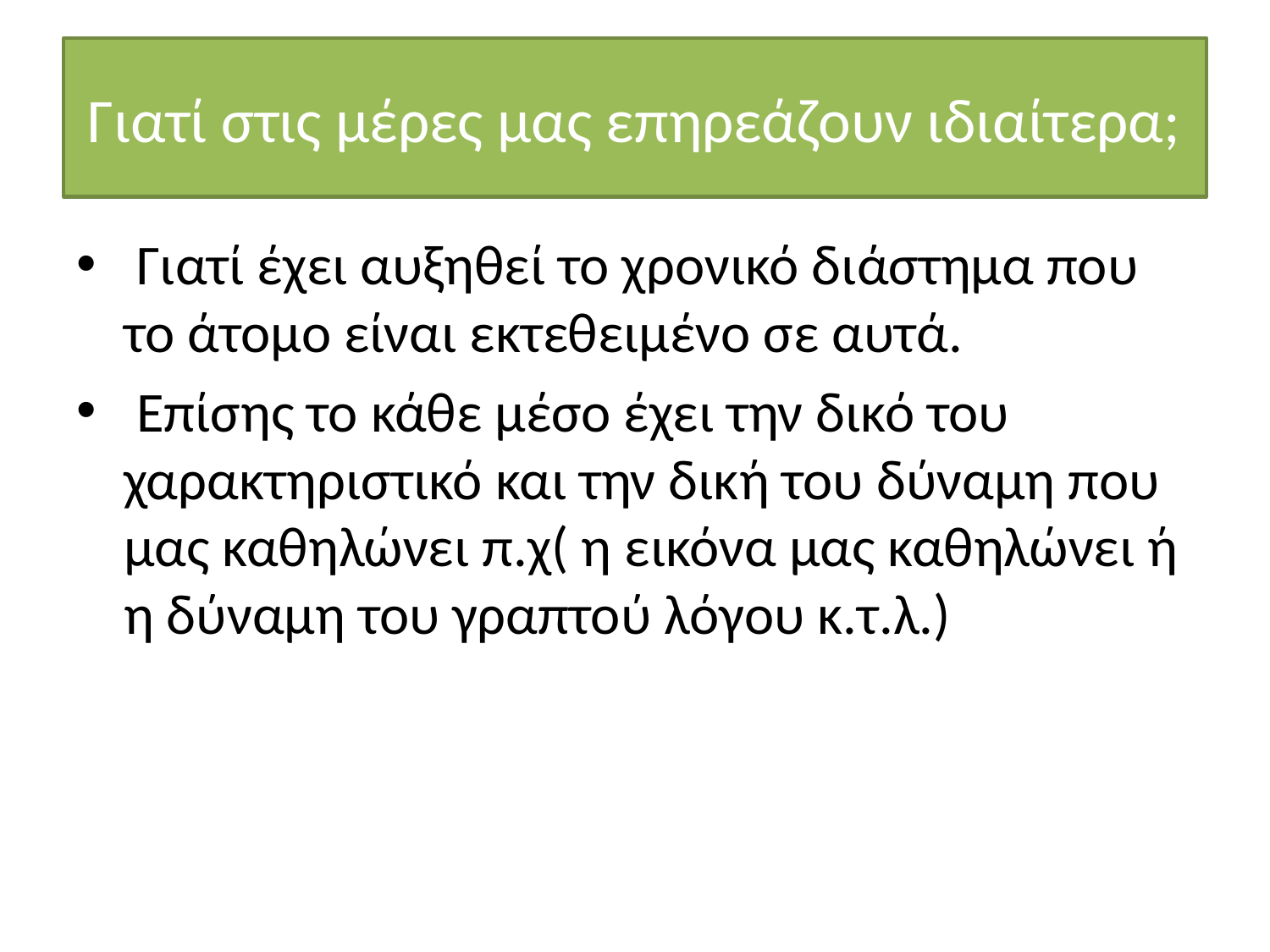

# Γιατί στις μέρες μας επηρεάζουν ιδιαίτερα;
 Γιατί έχει αυξηθεί το χρονικό διάστημα που το άτομο είναι εκτεθειμένο σε αυτά.
 Επίσης το κάθε μέσο έχει την δικό του χαρακτηριστικό και την δική του δύναμη που μας καθηλώνει π.χ( η εικόνα μας καθηλώνει ή η δύναμη του γραπτού λόγου κ.τ.λ.)